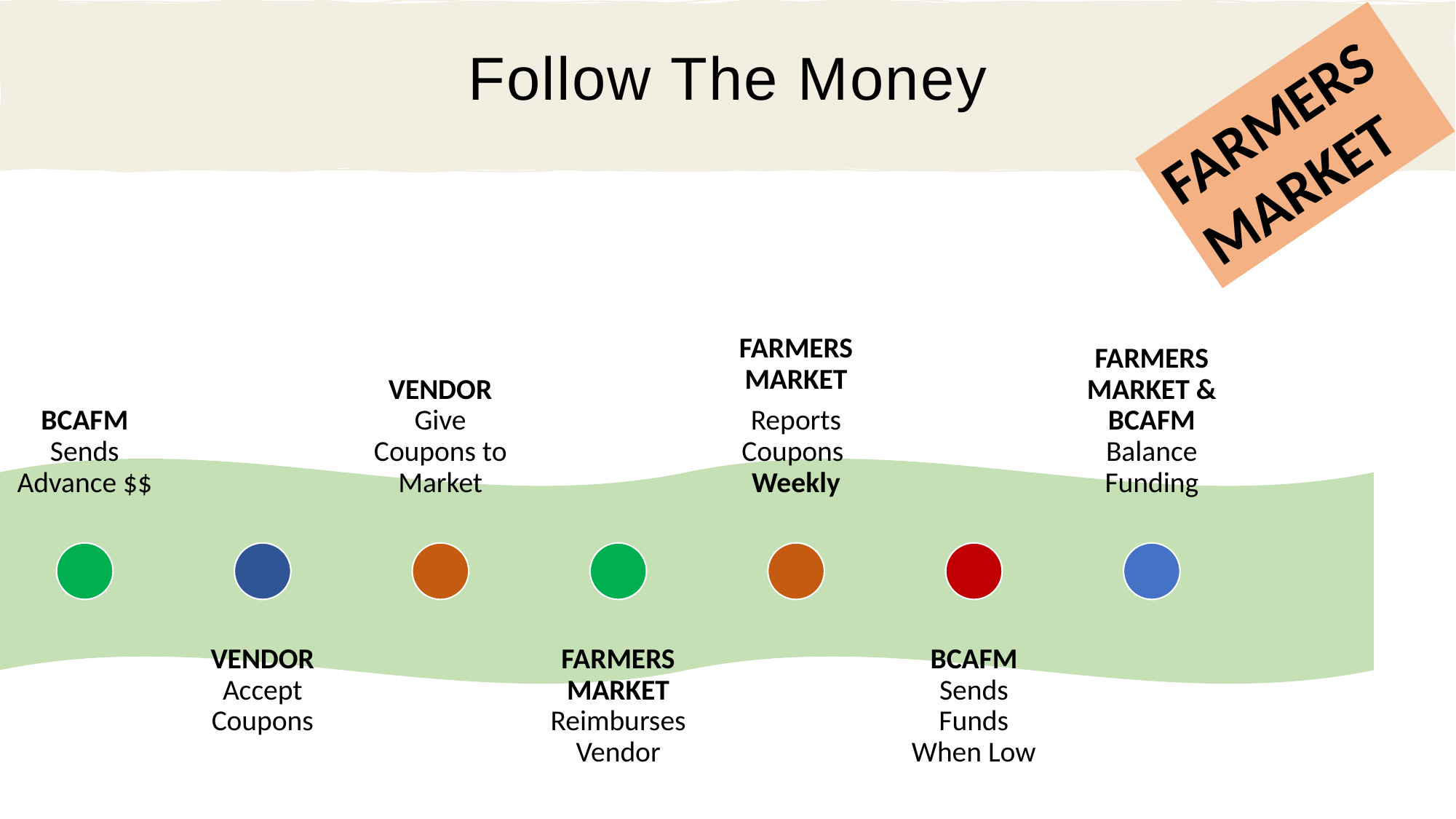

# Follow The Money
FARMERS MARKET
BCAFM Sends Advance $$
VENDOR Accept Coupons
VENDOR Give Coupons to Market
FARMERS MARKET
Reimburses Vendor
FARMERS MARKET
Reports Coupons  Weekly
BCAFM Sends Funds When Low
FARMERS MARKET & BCAFM Balance Funding